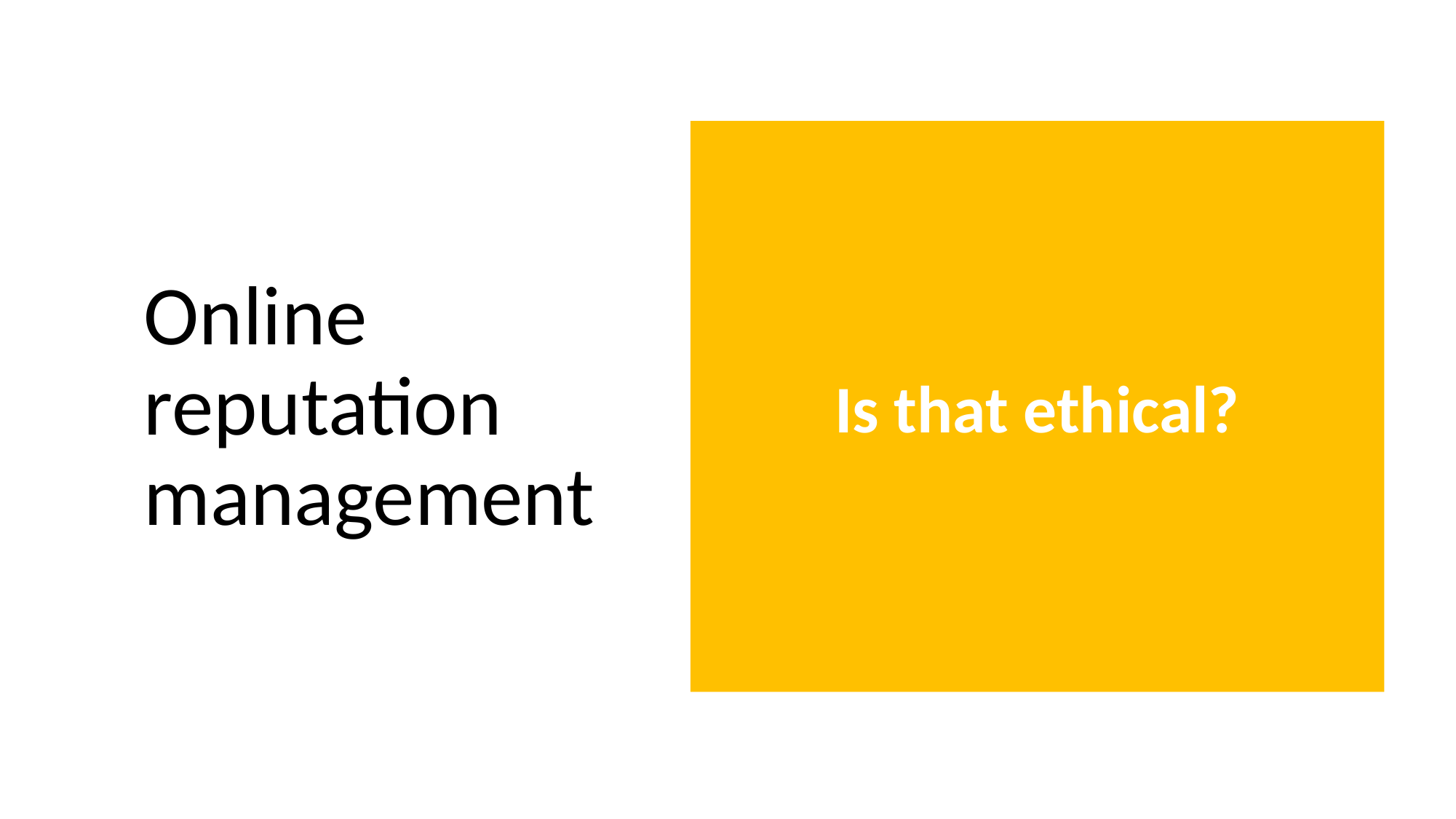

Is that ethical?

# Online reputation management